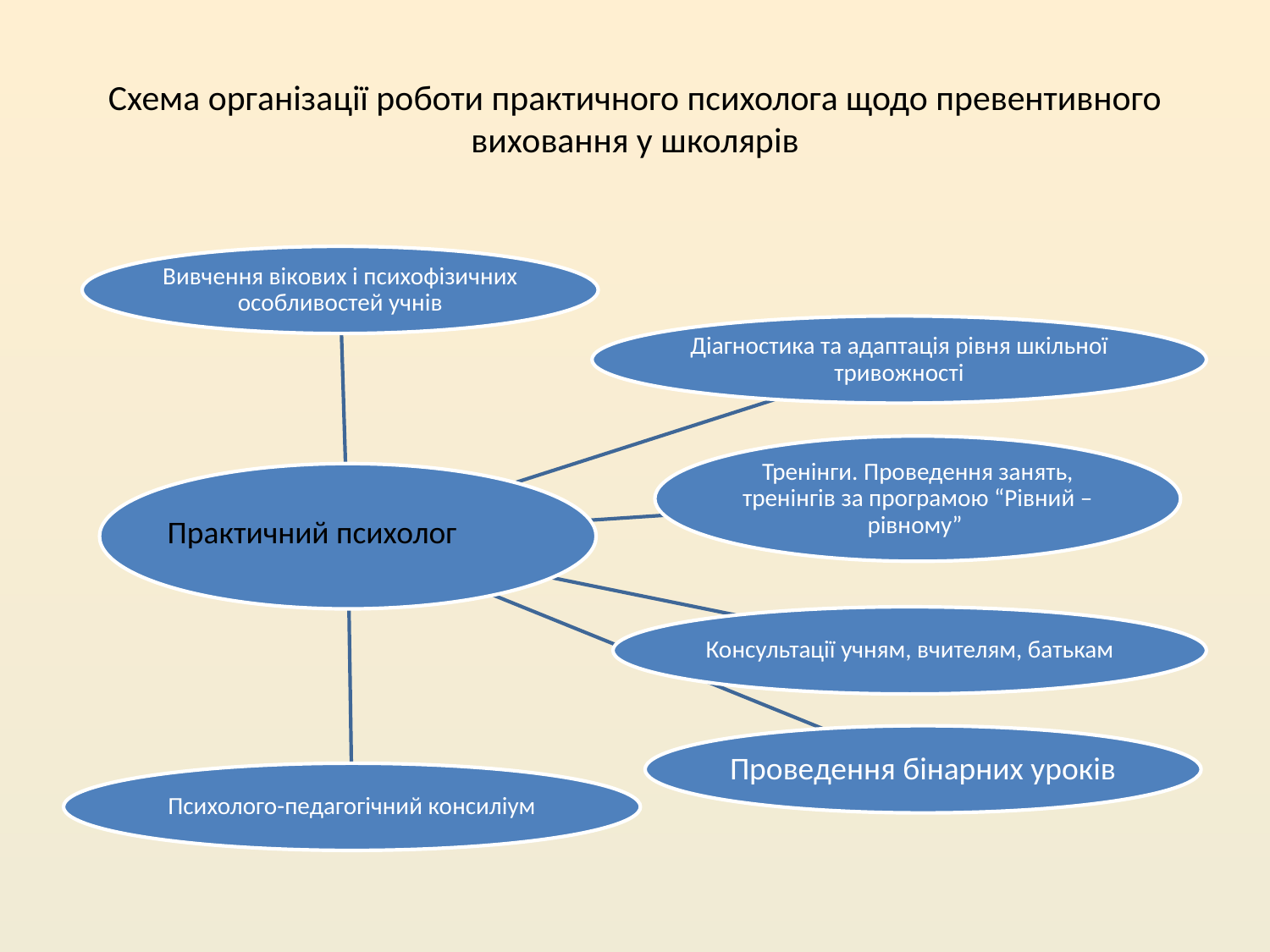

# Схема організації роботи практичного психолога щодо превентивного виховання у школярів
Вивчення вікових і психофізичних особливостей учнів
Діагностика та адаптація рівня шкільної тривожності
Консультації учням, вчителям, батькам
Тренінги. Проведення занять, тренінгів за програмою “Рівний – рівному”
Проведення бінарних уроків
Психолого-педагогічний консиліум
Практичний психолог